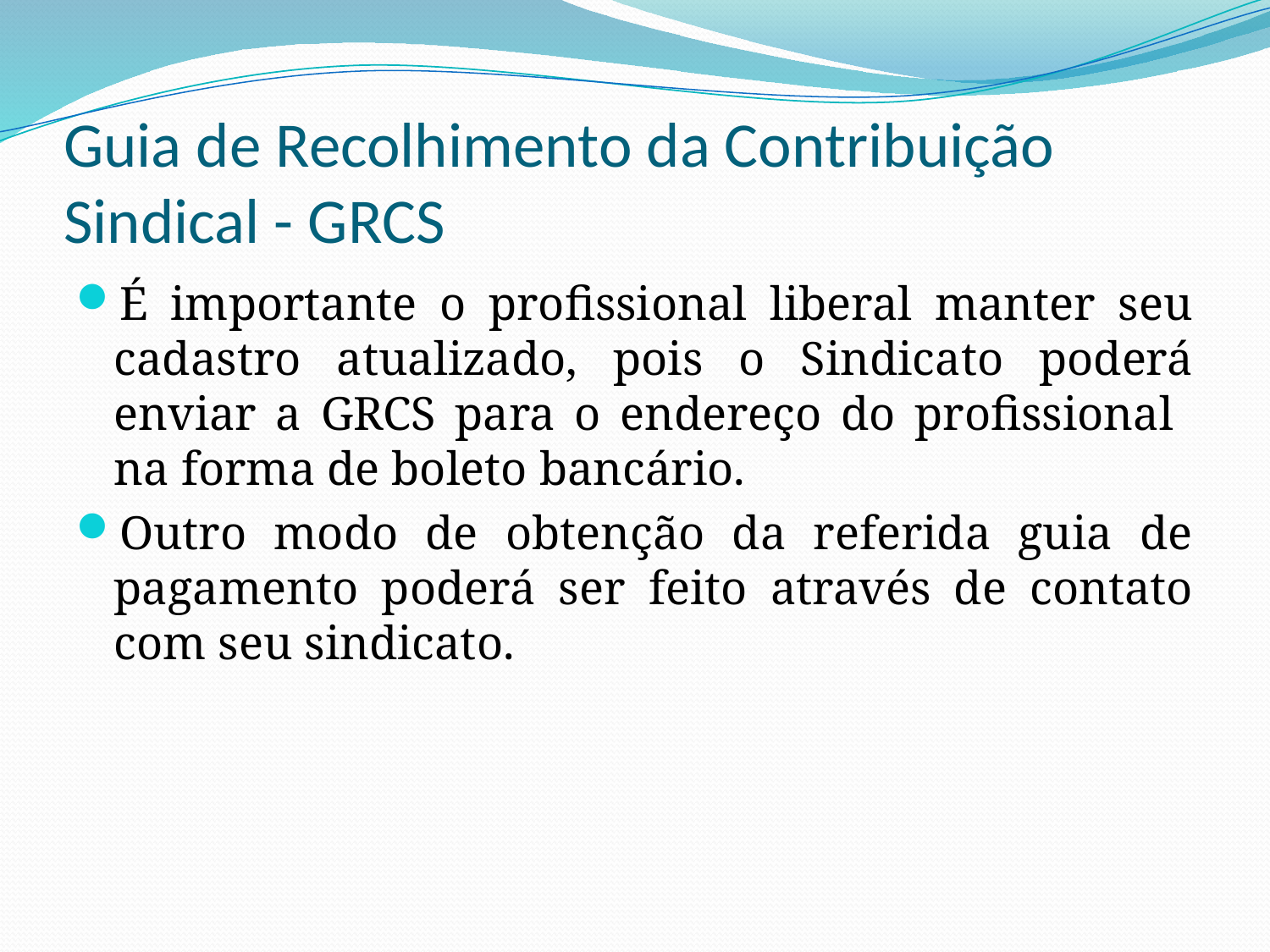

# Guia de Recolhimento da Contribuição Sindical - GRCS
É importante o profissional liberal manter seu cadastro atualizado, pois o Sindicato poderá enviar a GRCS para o endereço do profissional  na forma de boleto bancário.
Outro modo de obtenção da referida guia de pagamento poderá ser feito através de contato com seu sindicato.